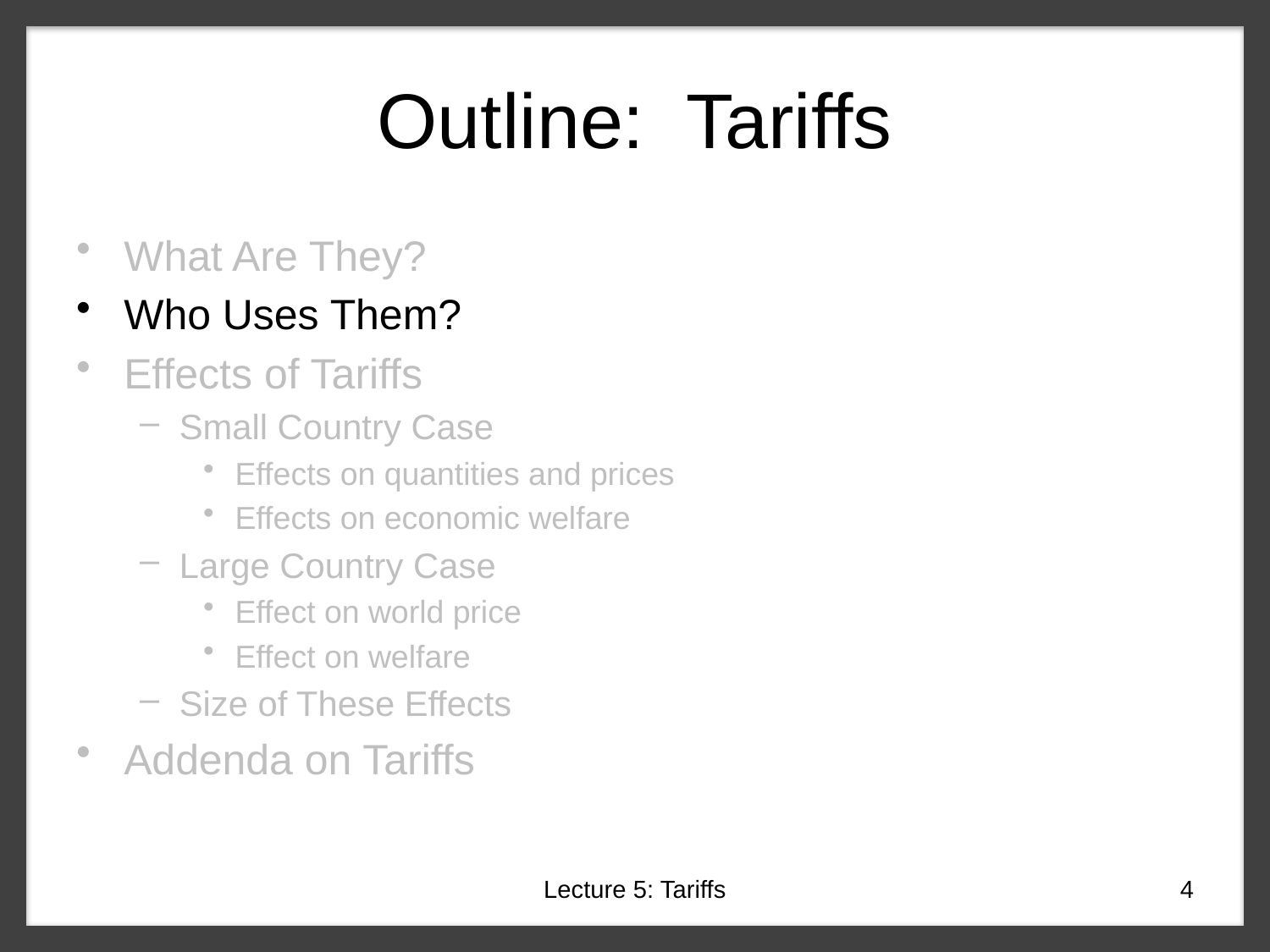

# Outline:  Tariffs
What Are They?
Who Uses Them?
Effects of Tariffs
Small Country Case
Effects on quantities and prices
Effects on economic welfare
Large Country Case
Effect on world price
Effect on welfare
Size of These Effects
Addenda on Tariffs
Lecture 5: Tariffs
4